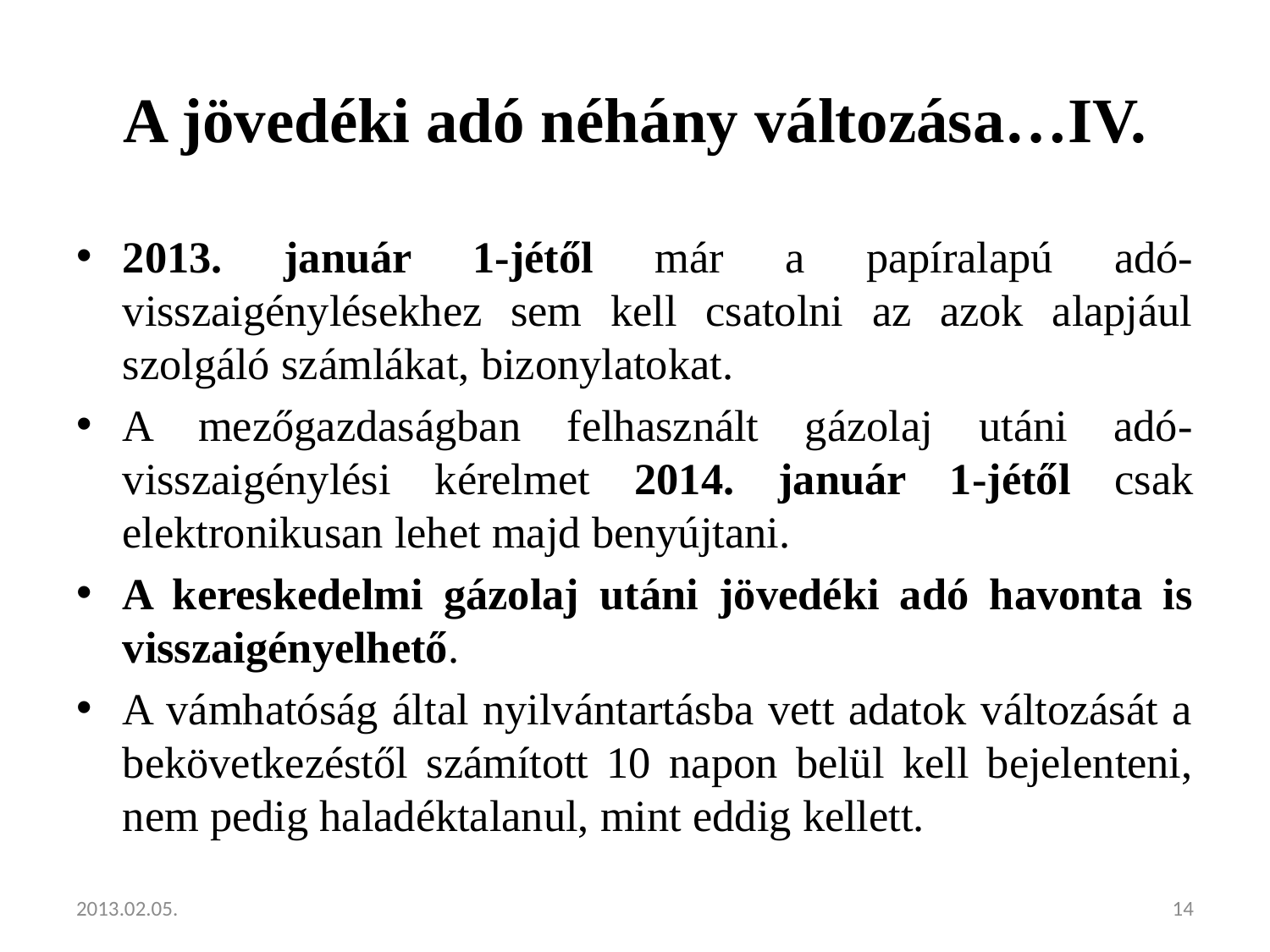

# A jövedéki adó néhány változása…IV.
2013. január 1-jétől már a papíralapú adó-visszaigénylésekhez sem kell csatolni az azok alapjául szolgáló számlákat, bizonylatokat.
A mezőgazdaságban felhasznált gázolaj utáni adó-visszaigénylési kérelmet 2014. január 1-jétől csak elektronikusan lehet majd benyújtani.
A kereskedelmi gázolaj utáni jövedéki adó havonta is visszaigényelhető.
A vámhatóság által nyilvántartásba vett adatok változását a bekövetkezéstől számított 10 napon belül kell bejelenteni, nem pedig haladéktalanul, mint eddig kellett.
2013.02.05.
14